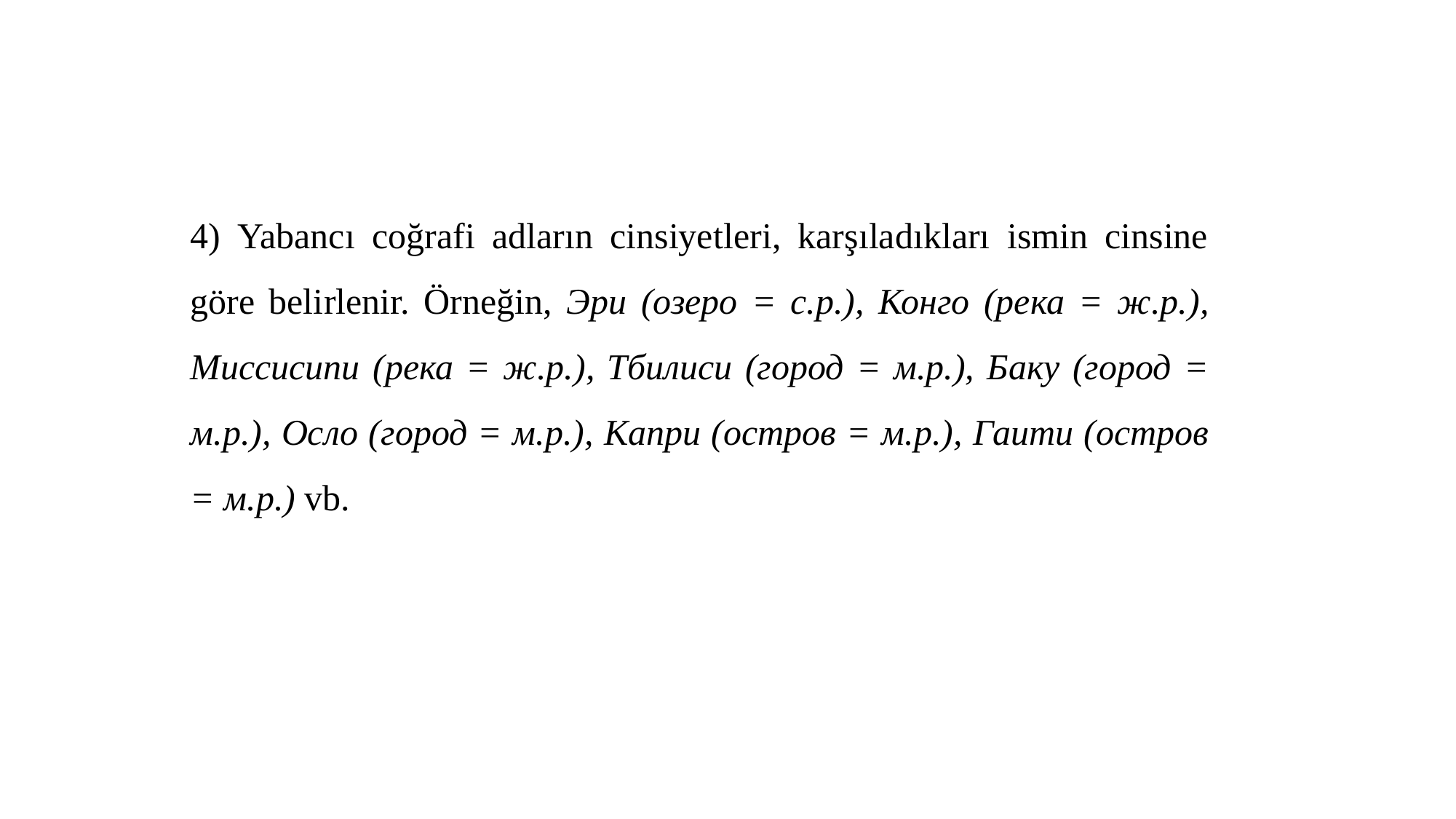

4) Yabancı coğrafi adların cinsiyetleri, karşıladıkları ismin cinsine göre belirlenir. Örneğin, Эри (озеро = с.р.), Конго (река = ж.р.), Миссисипи (река = ж.р.), Тбилиси (город = м.р.), Баку (город = м.р.), Осло (город = м.р.), Капри (остров = м.р.), Гаити (остров = м.р.) vb.